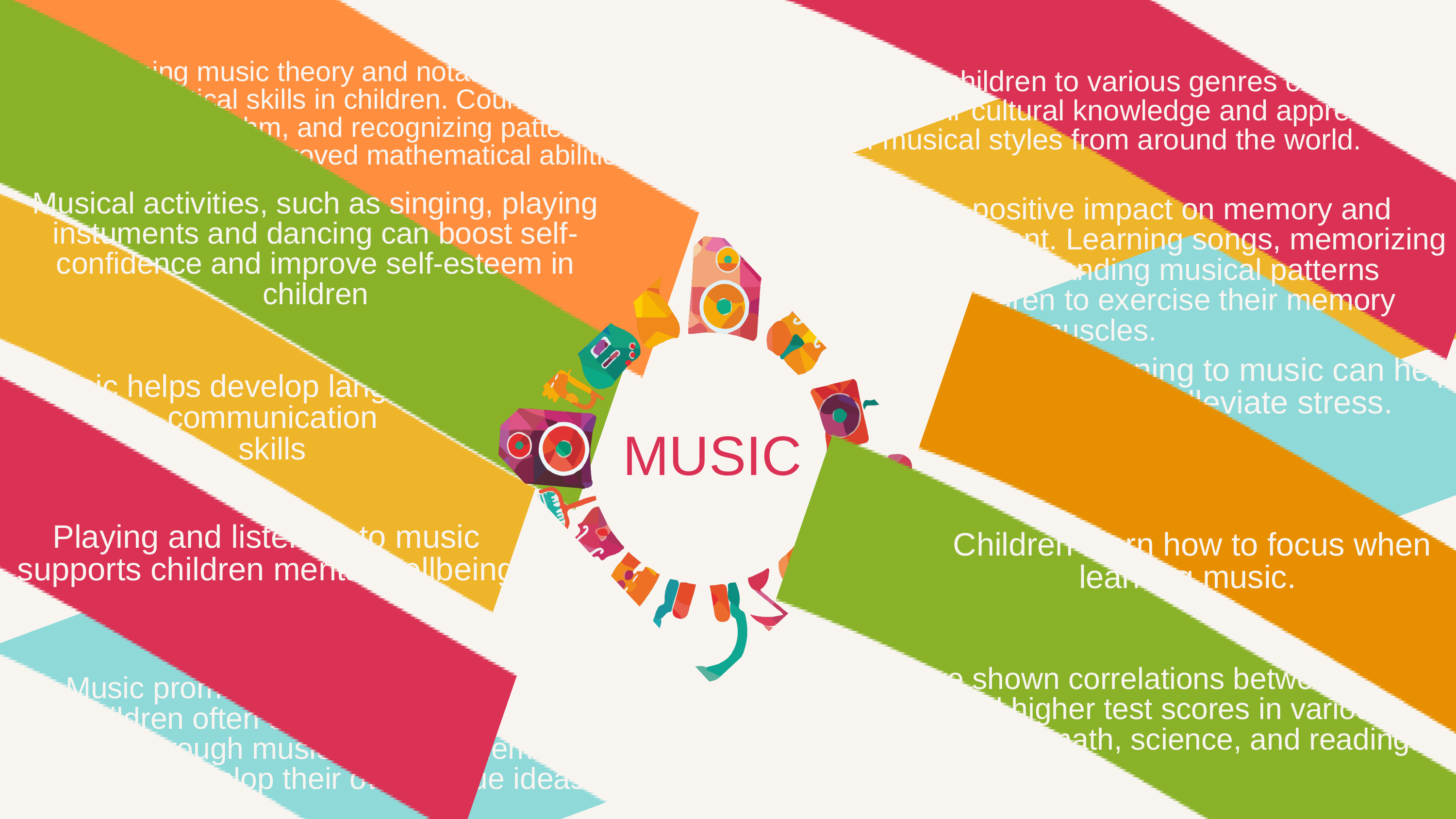

Learning music theory and notation enhances mathematical skills in children. Counting beats, understanding rhythm, and recognizing patterns in music contribute to improved mathematical abilities.

Exposing children to various genres of music broadens their cultural knowledge and appreciation of musical styles from around the world.
Musical activities, such as singing, playing instuments and dancing can boost self-confidence and improve self-esteem in children
Music has a positive impact on memory and cognitive development. Learning songs, memorizing lyrics, and understanding musical patterns encourage children to exercise their memory muscles.

Playing and listening to music can help children relax, alleviate stress.
Music helps develop language and communication
skills

MUSIC
Playing and listening to music supports children mental wellbeing
Children learn how to focus when learning music.

Studies have shown correlations between music learning and higher test scores in various subjects, such as math, science, and reading.
Music promotes creativity and imagination. Children often express their emotions and feelings through music, allowing them to explore and develop their own unique ideas.